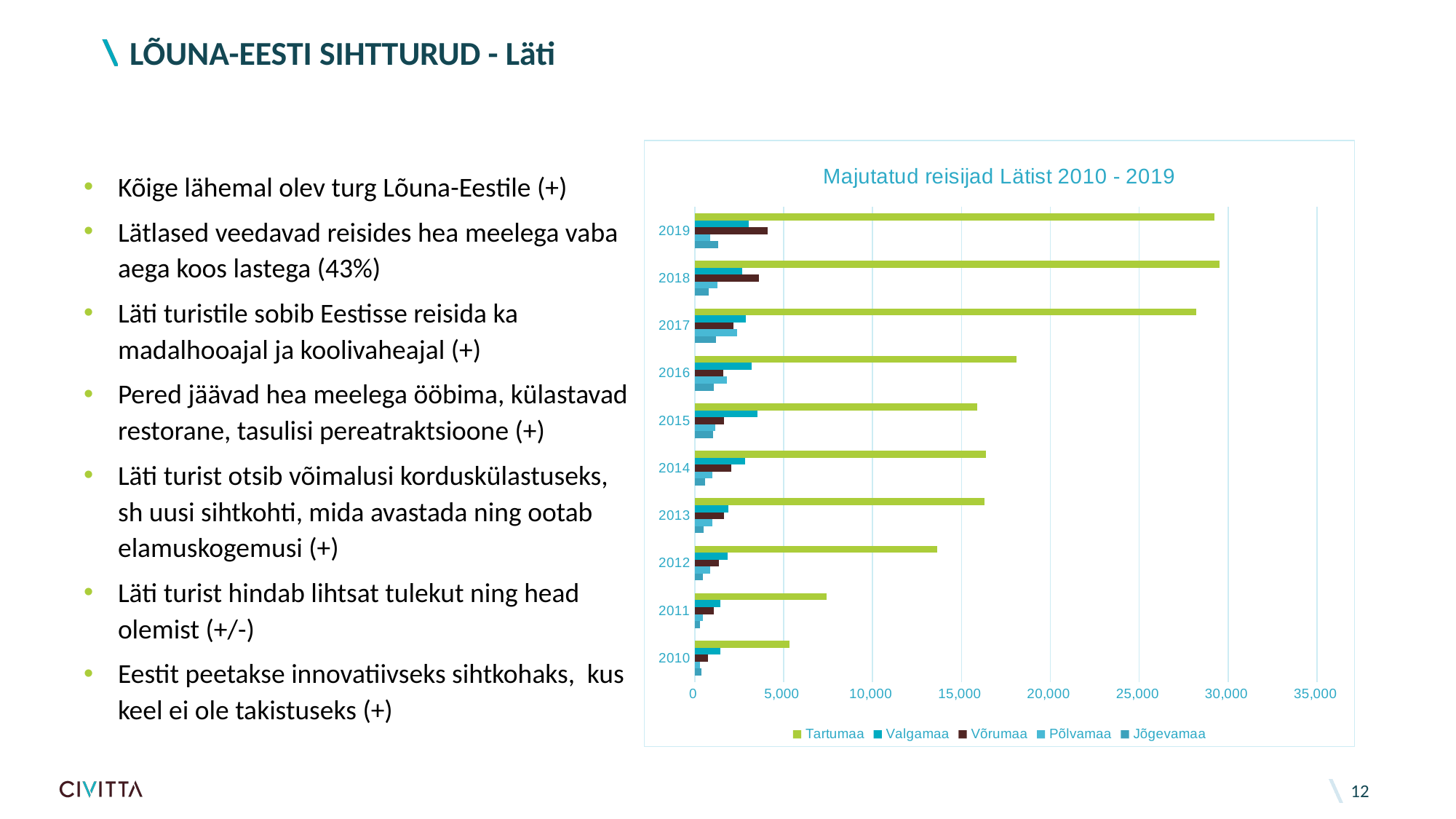

# LÕUNA-EESTI SIHTTURUD - Läti

Kõige lähemal olev turg Lõuna-Eestile (+)
Lätlased veedavad reisides hea meelega vaba aega koos lastega (43%)
Läti turistile sobib Eestisse reisida ka madalhooajal ja koolivaheajal (+)
Pered jäävad hea meelega ööbima, külastavad restorane, tasulisi pereatraktsioone (+)
Läti turist otsib võimalusi korduskülastuseks, sh uusi sihtkohti, mida avastada ning ootab elamuskogemusi (+)
Läti turist hindab lihtsat tulekut ning head olemist (+/-)
Eestit peetakse innovatiivseks sihtkohaks,  kus keel ei ole takistuseks (+)

### Chart: Majutatud reisijad Lätist 2010 - 2019

| Category | Jõgevamaa | Põlvamaa | Võrumaa | Valgamaa | Tartumaa |
|---|---|---|---|---|---|
| 2010 | 359.0 | 286.0 | 750.0 | 1441.0 | 5315.0 |
| 2011 | 316.0 | 478.0 | 1080.0 | 1459.0 | 7429.0 |
| 2012 | 475.0 | 860.0 | 1348.0 | 1848.0 | 13650.0 |
| 2013 | 507.0 | 985.0 | 1661.0 | 1890.0 | 16283.0 |
| 2014 | 576.0 | 1004.0 | 2057.0 | 2833.0 | 16385.0 |
| 2015 | 1052.0 | 1169.0 | 1658.0 | 3509.0 | 15883.0 |
| 2016 | 1079.0 | 1808.0 | 1591.0 | 3200.0 | 18092.0 |
| 2017 | 1189.0 | 2391.0 | 2168.0 | 2856.0 | 28194.0 |
| 2018 | 778.0 | 1280.0 | 3606.0 | 2676.0 | 29507.0 |
| 2019 | 1310.0 | 879.0 | 4116.0 | 3054.0 | 29232.0 |